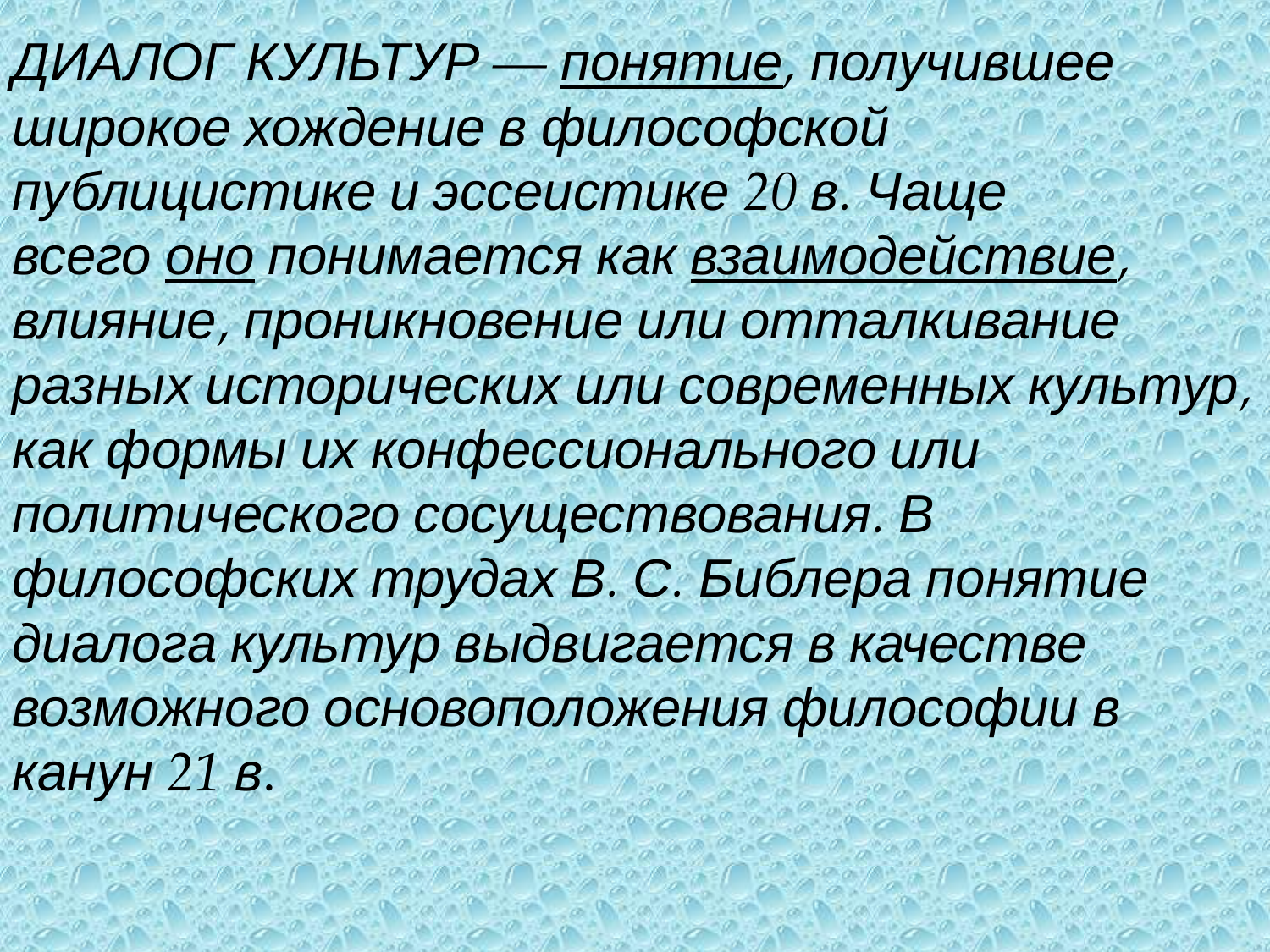

ДИАЛОГ КУЛЬТУР — понятие, получившее широкое хождение в философской публицистике и эссеистике 20 в. Чаще всего оно понимается как взаимодействие, влияние, проникновение или отталкивание разных исторических или современных культур, как формы их конфессионального или политического сосуществования. В философских трудах В. С. Библера понятие диалога культур выдвигается в качестве возможного основоположения философии в канун 21 в.